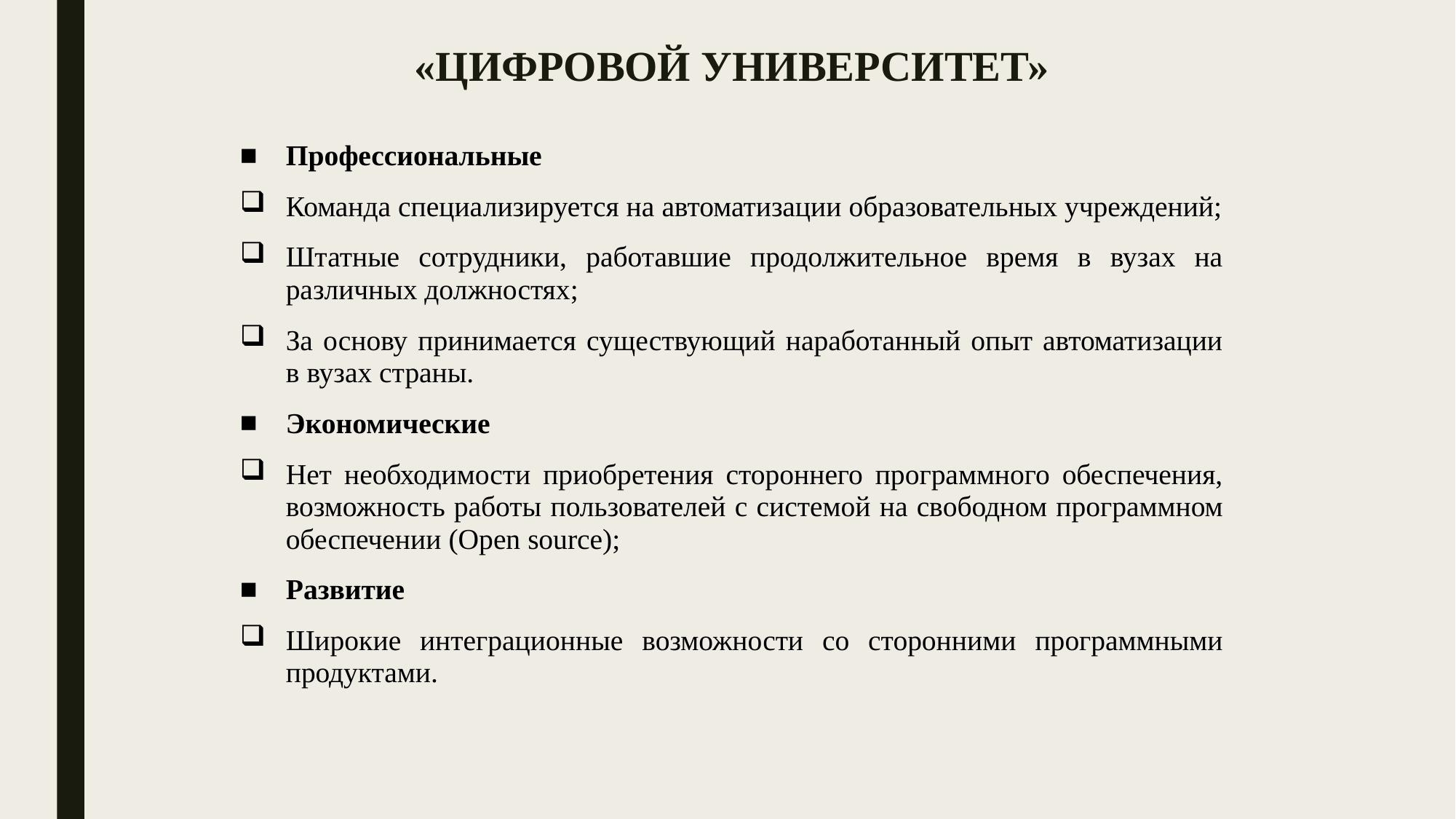

«ЦИФРОВОЙ УНИВЕРСИТЕТ»
Профессиональные
Команда специализируется на автоматизации образовательных учреждений;
Штатные сотрудники, работавшие продолжительное время в вузах на различных должностях;
За основу принимается существующий наработанный опыт автоматизации в вузах страны.
Экономические
Нет необходимости приобретения стороннего программного обеспечения, возможность работы пользователей с системой на свободном программном обеспечении (Open source);
Развитие
Широкие интеграционные возможности со сторонними программными продуктами.